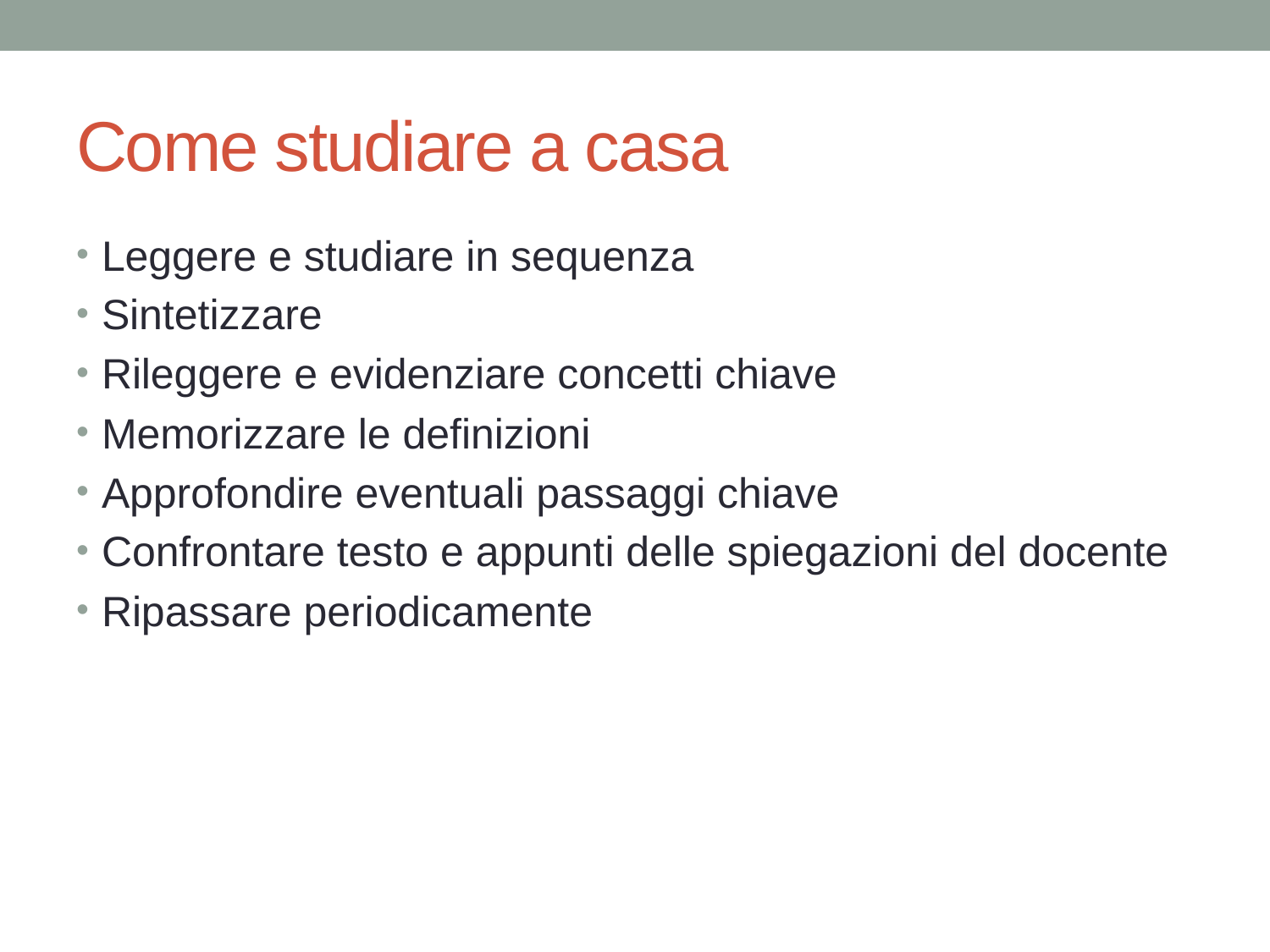

# Come studiare a casa

Leggere e studiare in sequenza
Sintetizzare
Rileggere e evidenziare concetti chiave
Memorizzare le definizioni
Approfondire eventuali passaggi chiave
Confrontare testo e appunti delle spiegazioni del docente
Ripassare periodicamente